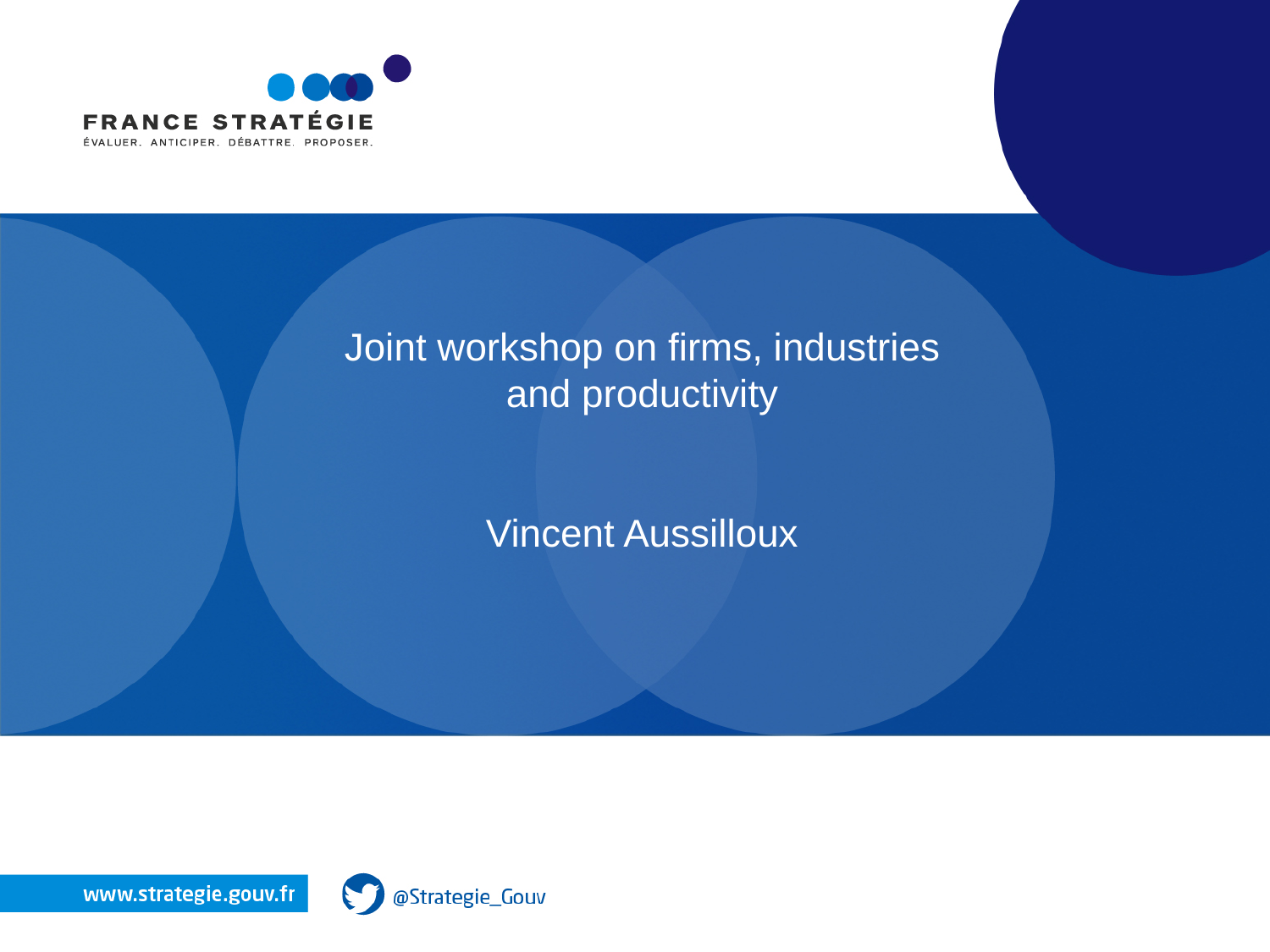

Joint workshop on firms, industries and productivity

Vincent Aussilloux